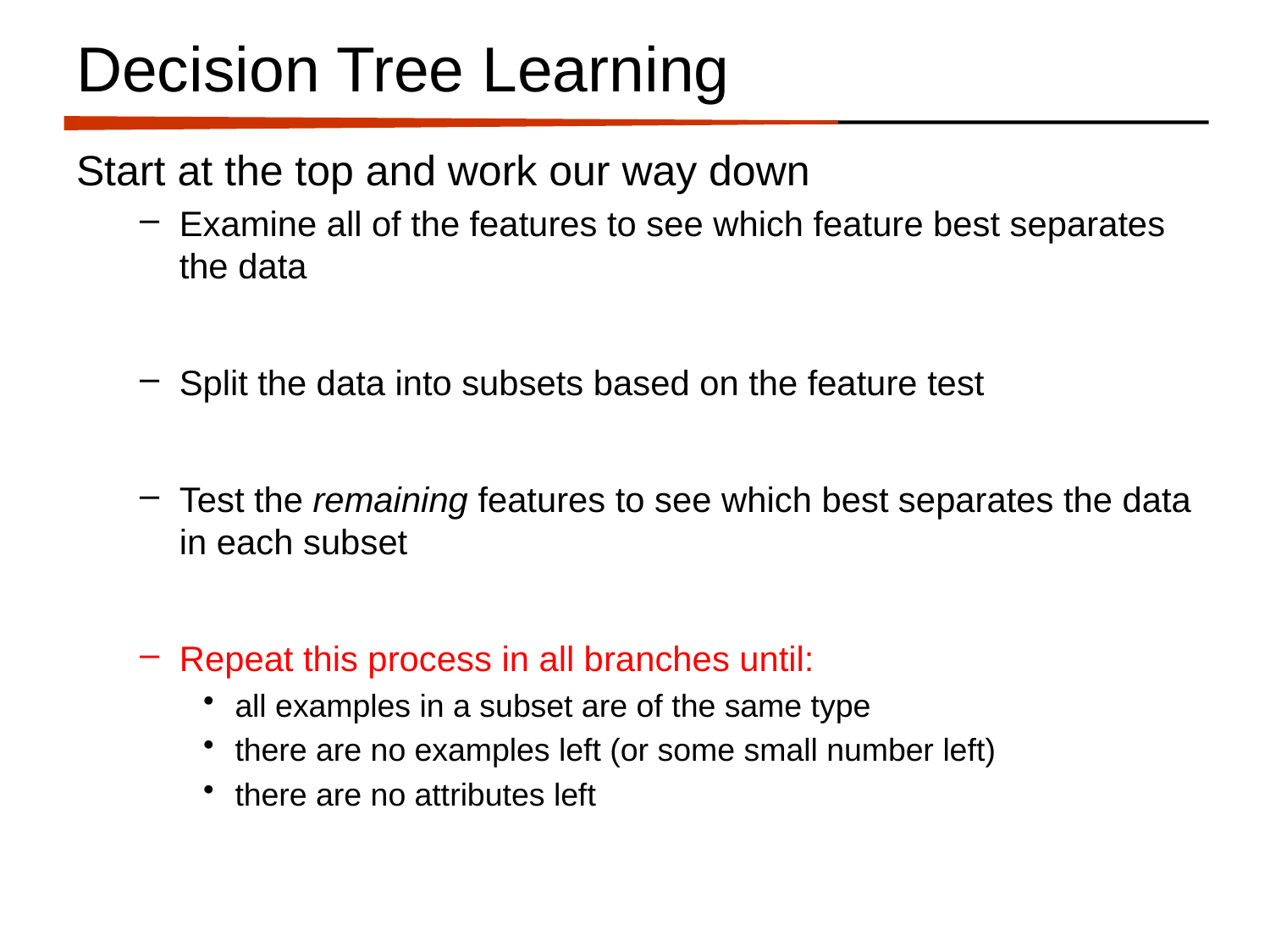

# Decision Tree Learning
Start at the top and work our way down
Examine all of the features to see which feature best separates the data

Split the data into subsets based on the feature test

Test the remaining features to see which best separates the data in each subset

Repeat this process in all branches until:
all examples in a subset are of the same type
there are no examples left (or some small number left)
there are no attributes left